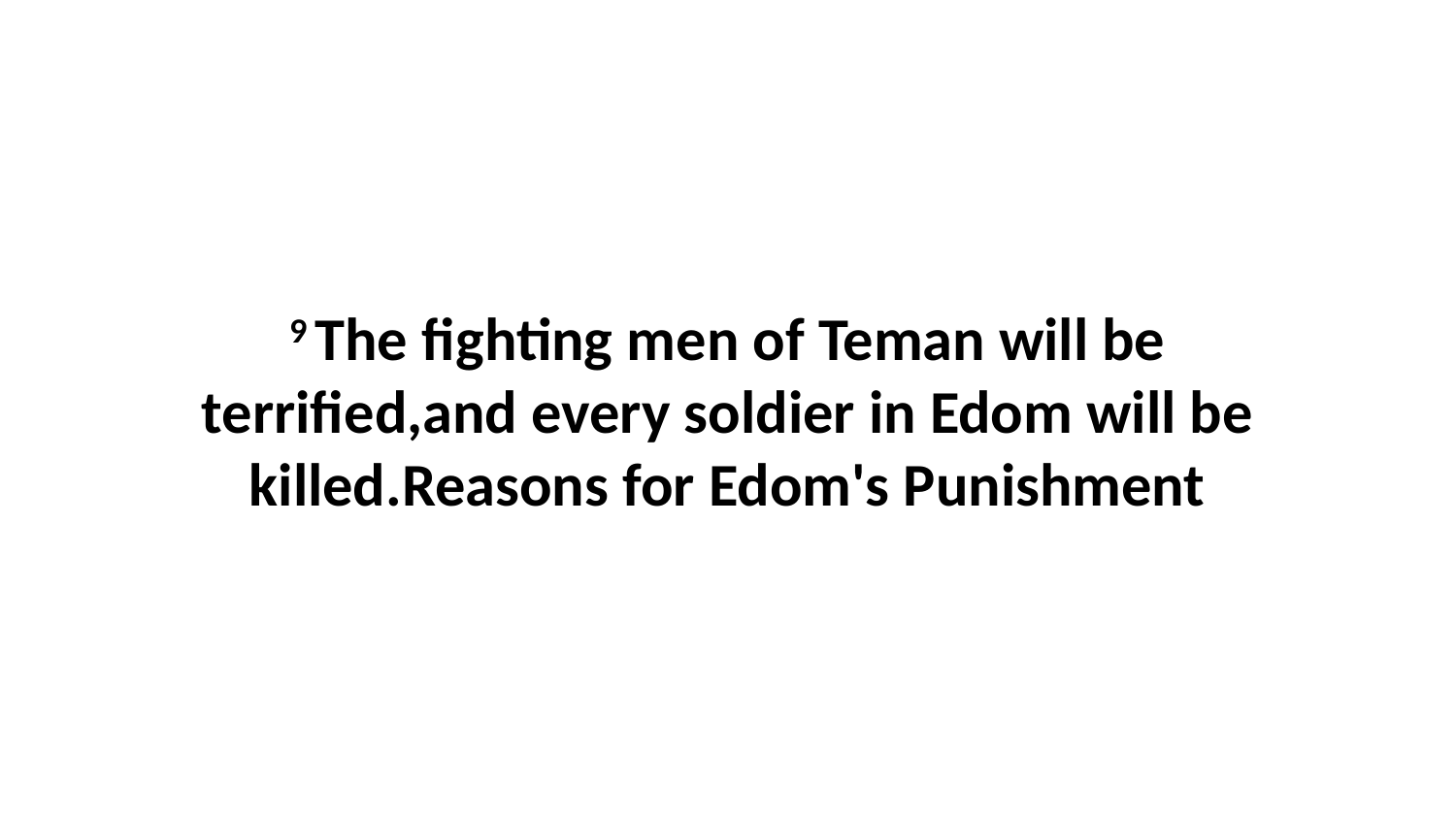

9 The fighting men of Teman will be terrified,and every soldier in Edom will be killed.Reasons for Edom's Punishment